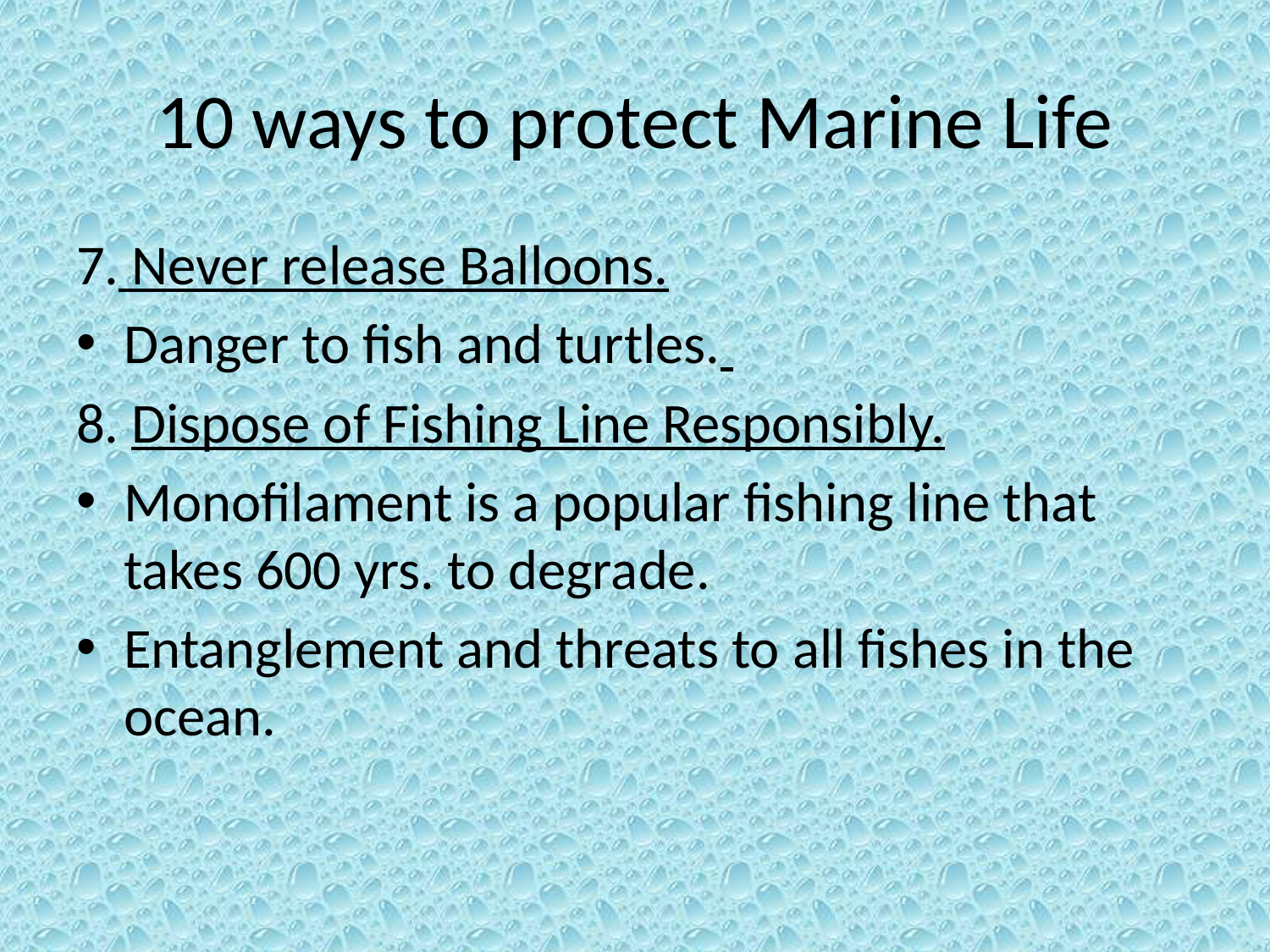

# 10 ways to protect Marine Life
7. Never release Balloons.
Danger to fish and turtles.
8. Dispose of Fishing Line Responsibly.
Monofilament is a popular fishing line that takes 600 yrs. to degrade.
Entanglement and threats to all fishes in the ocean.